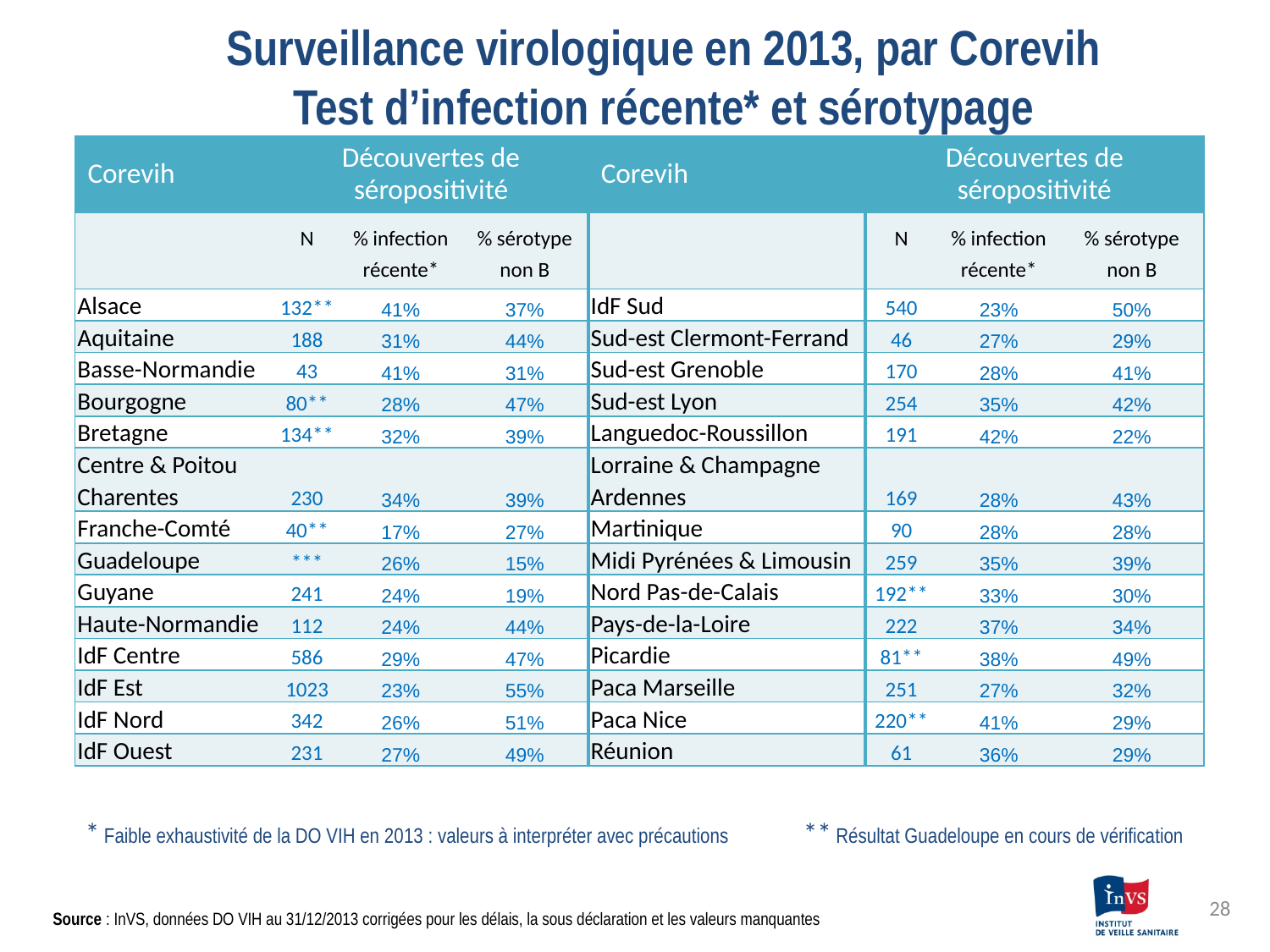

# Surveillance virologique en 2013, par Corevih Test d’infection récente* et sérotypage
| Corevih | Découvertes de séropositivité |  |  | Corevih | Découvertes de séropositivité |  |  |
| --- | --- | --- | --- | --- | --- | --- | --- |
|  | N | % infection récente\* | % sérotype non B |  | N | % infection récente\* | % sérotype non B |
| Alsace | 132\*\* | 41% | 37% | IdF Sud | 540 | 23% | 50% |
| Aquitaine | 188 | 31% | 44% | Sud-est Clermont-Ferrand | 46 | 27% | 29% |
| Basse-Normandie | 43 | 41% | 31% | Sud-est Grenoble | 170 | 28% | 41% |
| Bourgogne | 80\*\* | 28% | 47% | Sud-est Lyon | 254 | 35% | 42% |
| Bretagne | 134\*\* | 32% | 39% | Languedoc-Roussillon | 191 | 42% | 22% |
| Centre & Poitou Charentes | 230 | 34% | 39% | Lorraine & Champagne Ardennes | 169 | 28% | 43% |
| Franche-Comté | 40\*\* | 17% | 27% | Martinique | 90 | 28% | 28% |
| Guadeloupe | \*\*\* | 26% | 15% | Midi Pyrénées & Limousin | 259 | 35% | 39% |
| Guyane | 241 | 24% | 19% | Nord Pas-de-Calais | 192\*\* | 33% | 30% |
| Haute-Normandie | 112 | 24% | 44% | Pays-de-la-Loire | 222 | 37% | 34% |
| IdF Centre | 586 | 29% | 47% | Picardie | 81\*\* | 38% | 49% |
| IdF Est | 1023 | 23% | 55% | Paca Marseille | 251 | 27% | 32% |
| IdF Nord | 342 | 26% | 51% | Paca Nice | 220\*\* | 41% | 29% |
| IdF Ouest | 231 | 27% | 49% | Réunion | 61 | 36% | 29% |
* Faible exhaustivité de la DO VIH en 2013 : valeurs à interpréter avec précautions               ** Résultat Guadeloupe en cours de vérification
28
Source : InVS, données DO VIH au 31/12/2013 corrigées pour les délais, la sous déclaration et les valeurs manquantes